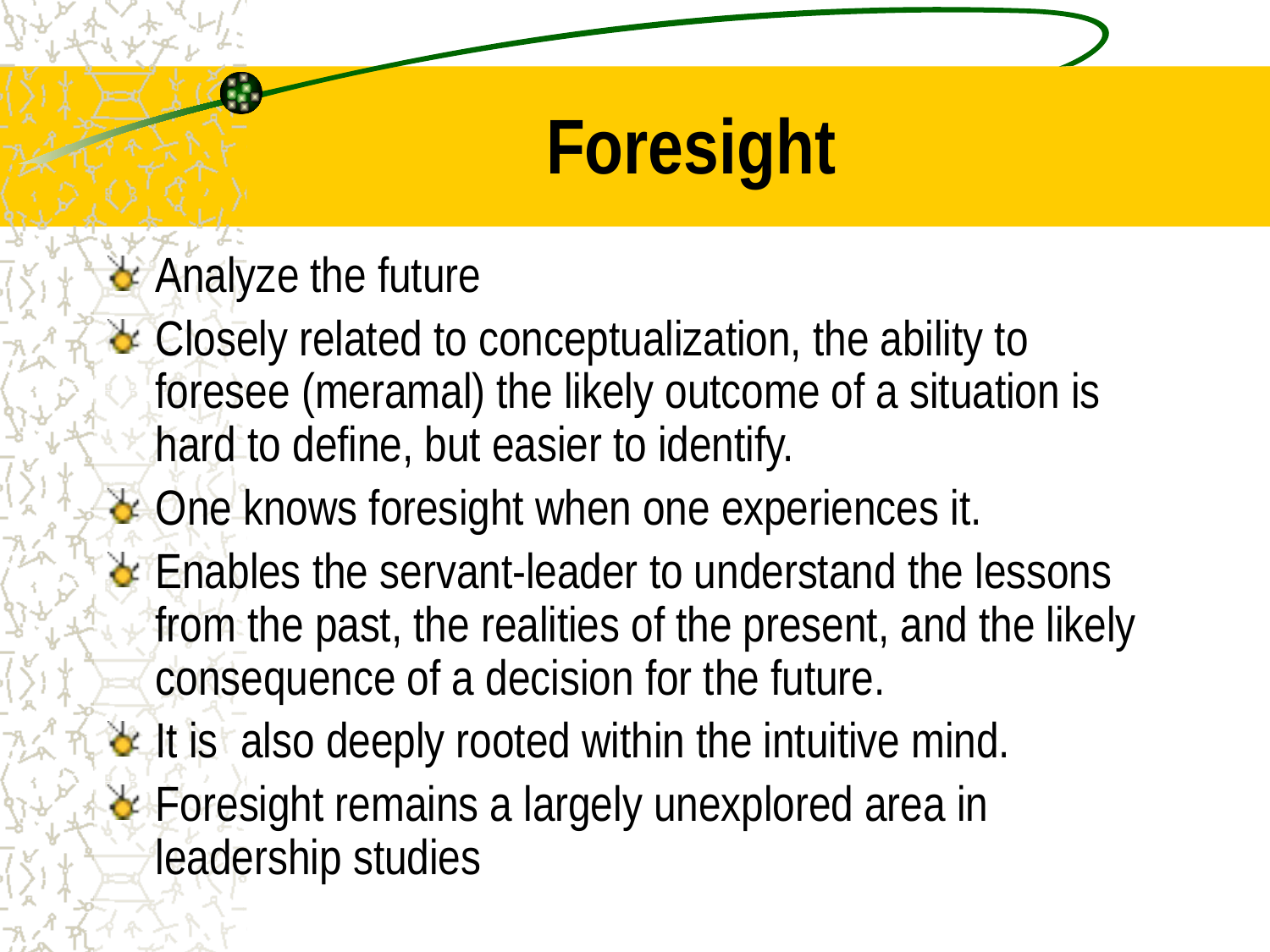

# Foresight
Analyze the future
Closely related to conceptualization, the ability to foresee (meramal) the likely outcome of a situation is hard to define, but easier to identify.
One knows foresight when one experiences it.
Enables the servant-leader to understand the lessons from the past, the realities of the present, and the likely consequence of a decision for the future.
It is  also deeply rooted within the intuitive mind.
Foresight remains a largely unexplored area in leadership studies